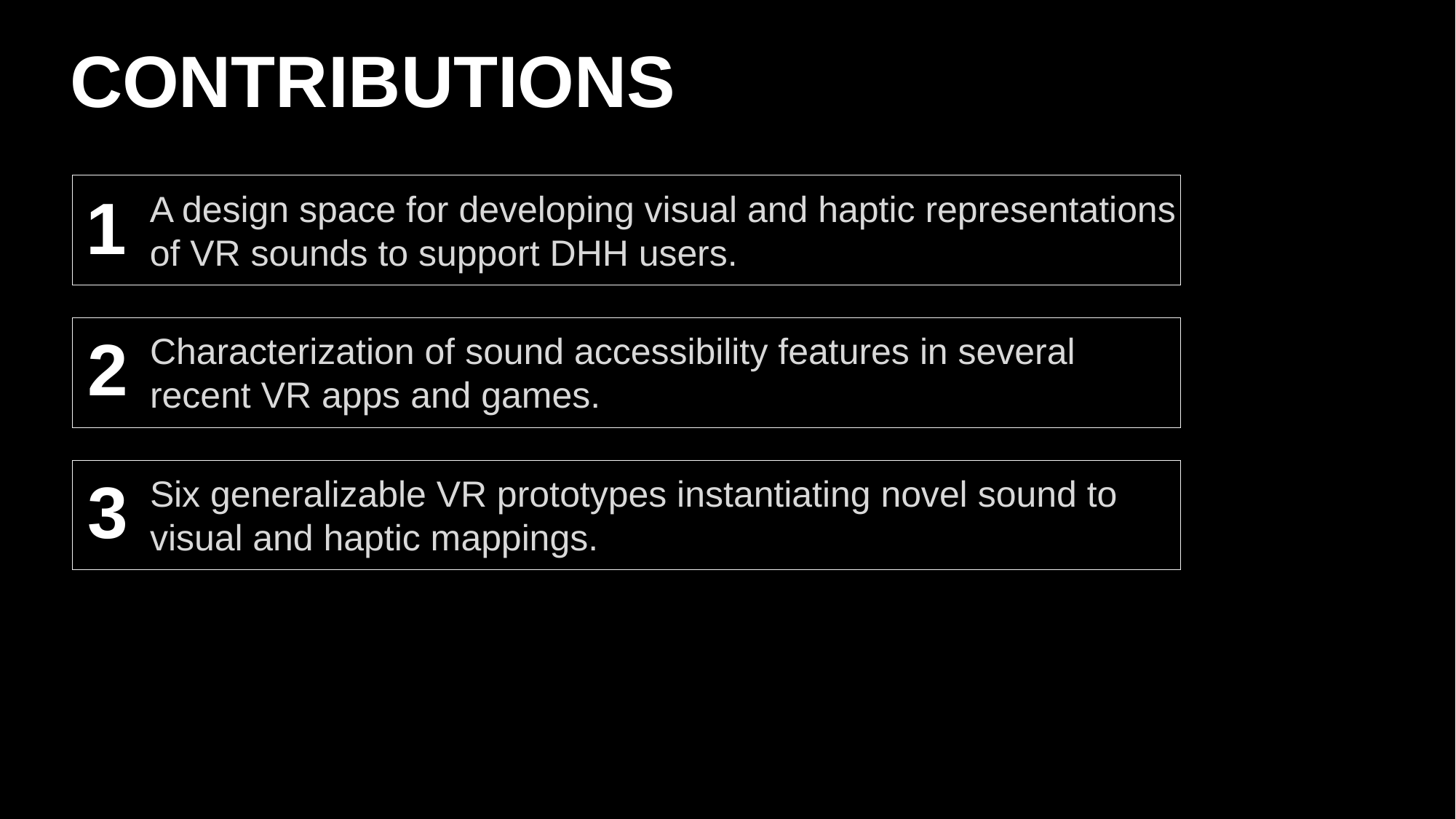

Contributions

1
A design space for developing visual and haptic representations of VR sounds to support DHH users.

2
Characterization of sound accessibility features in several recent VR apps and games.

3
Six generalizable VR prototypes instantiating novel sound to visual and haptic mappings.